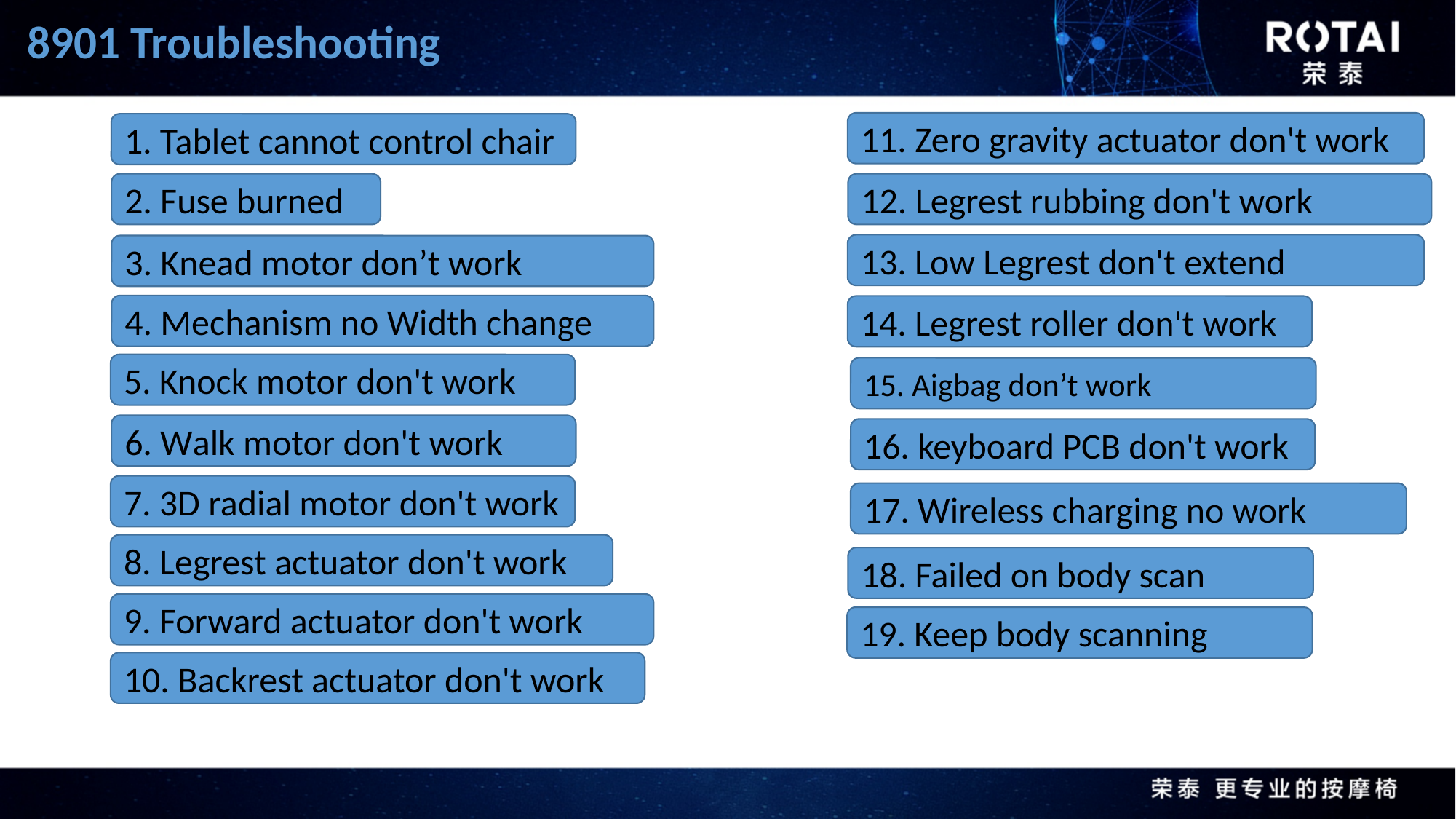

8901 Troubleshooting
11. Zero gravity actuator don't work
1. Tablet cannot control chair
2. Fuse burned
12. Legrest rubbing don't work
13. Low Legrest don't extend
3. Knead motor don’t work
4. Mechanism no Width change
14. Legrest roller don't work
5. Knock motor don't work
15. Aigbag don’t work
6. Walk motor don't work
16. keyboard PCB don't work
7. 3D radial motor don't work
17. Wireless charging no work
8. Legrest actuator don't work
18. Failed on body scan
9. Forward actuator don't work
19. Keep body scanning
10. Backrest actuator don't work